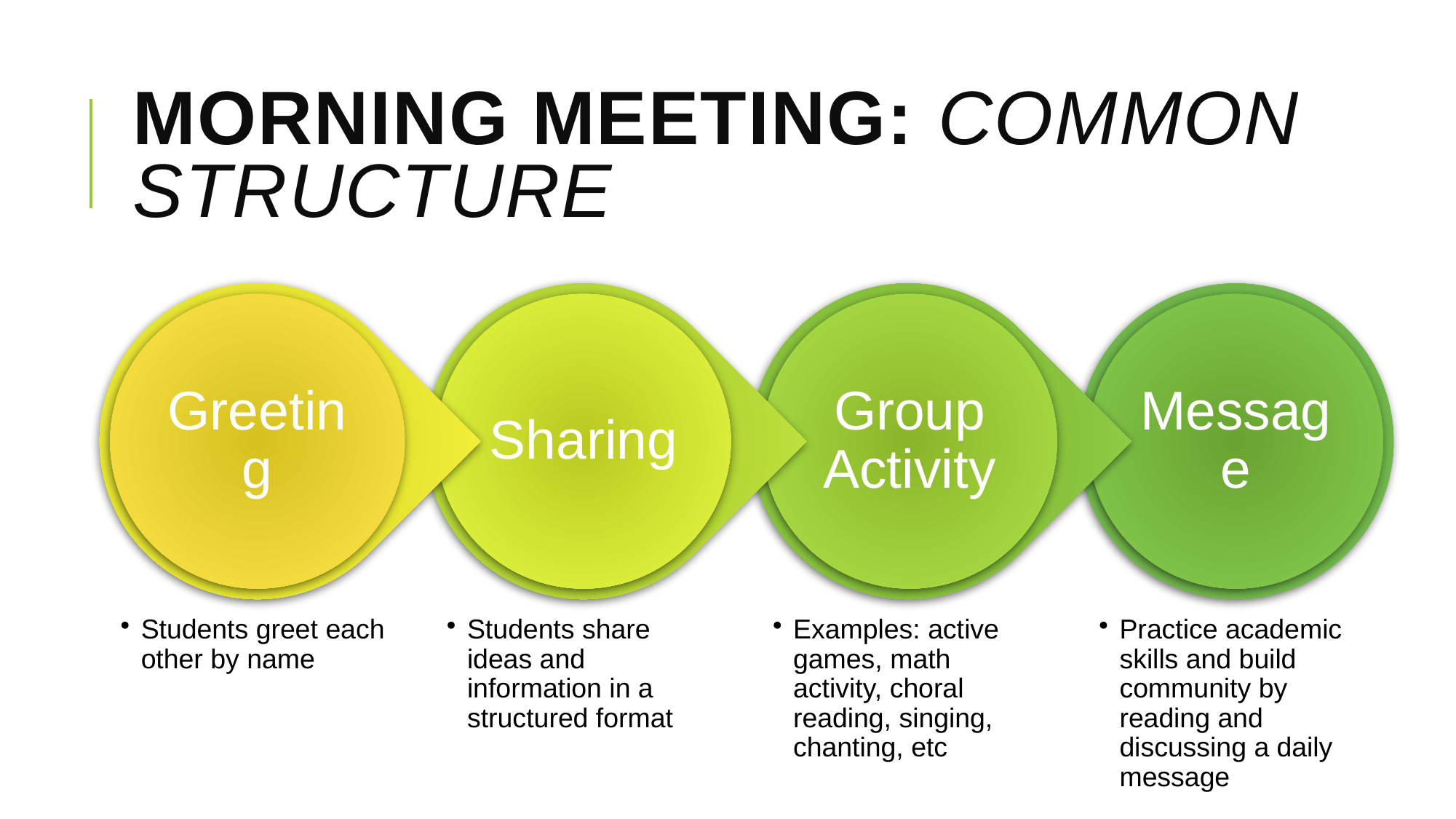

# Morning Meeting: Common structure
Message
Practice academic skills and build community by reading and discussing a daily message
Group Activity
Examples: active games, math activity, choral reading, singing, chanting, etc
Sharing
Students share ideas and information in a structured format
Greeting
Students greet each other by name